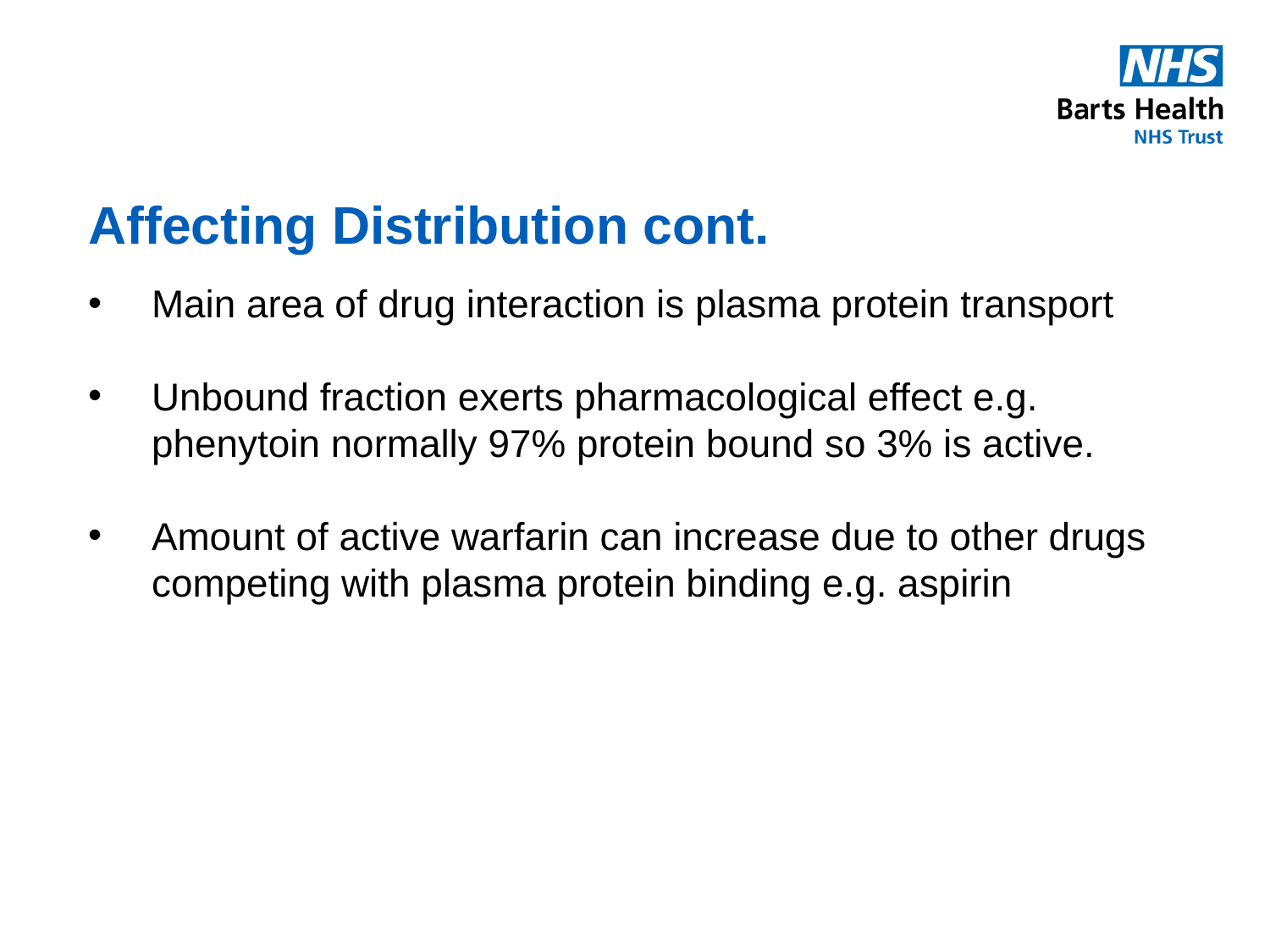

# Affecting Distribution cont.
Main area of drug interaction is plasma protein transport

Unbound fraction exerts pharmacological effect e.g. phenytoin normally 97% protein bound so 3% is active.

Amount of active warfarin can increase due to other drugs competing with plasma protein binding e.g. aspirin